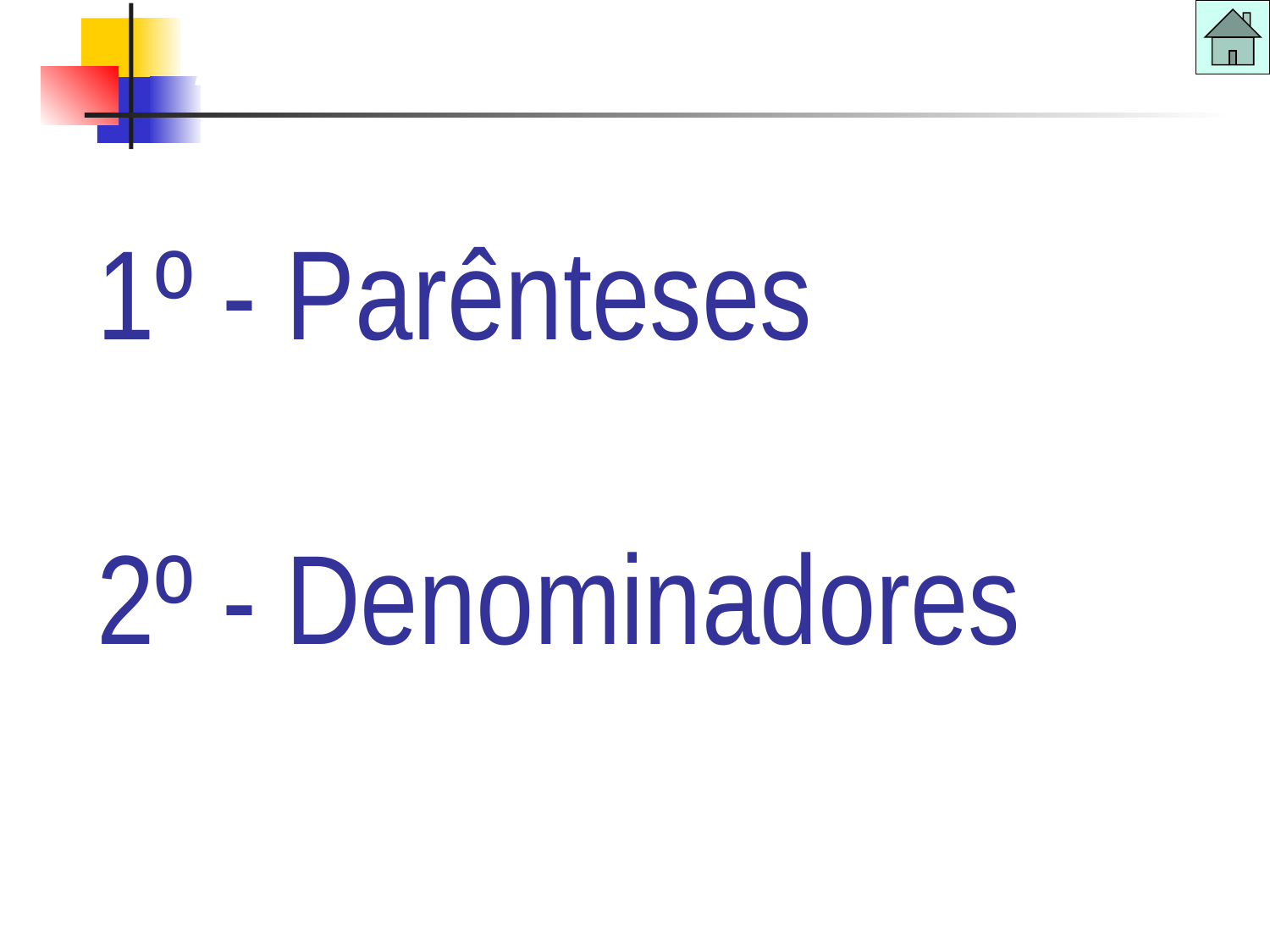

Inequações
1º - Parênteses

2º - Denominadores